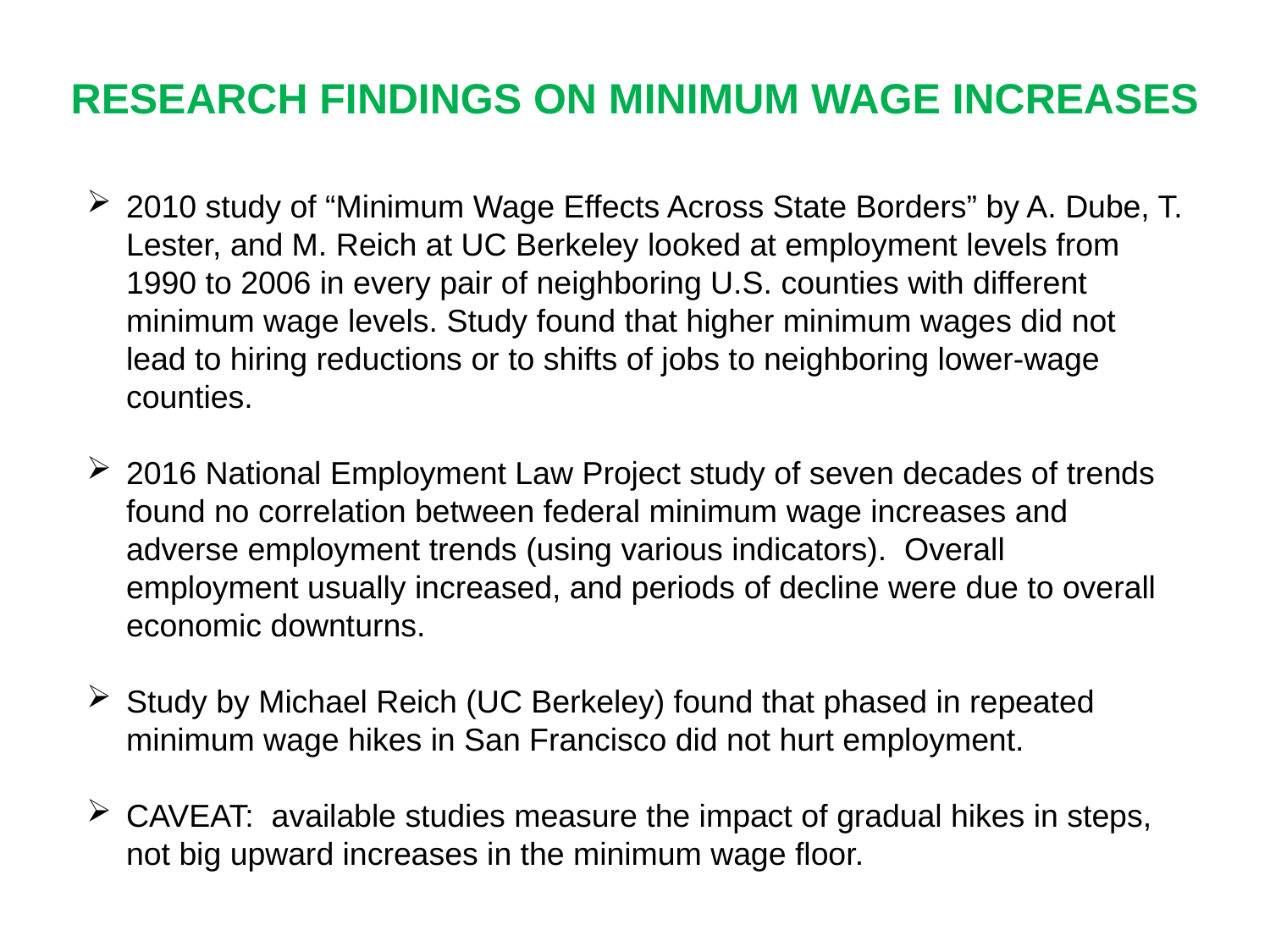

RESEARCH FINDINGS ON MINIMUM WAGE INCREASES
2010 study of “Minimum Wage Effects Across State Borders” by A. Dube, T. Lester, and M. Reich at UC Berkeley looked at employment levels from 1990 to 2006 in every pair of neighboring U.S. counties with different minimum wage levels. Study found that higher minimum wages did not lead to hiring reductions or to shifts of jobs to neighboring lower-wage counties.

2016 National Employment Law Project study of seven decades of trends found no correlation between federal minimum wage increases and adverse employment trends (using various indicators).  Overall employment usually increased, and periods of decline were due to overall economic downturns.

Study by Michael Reich (UC Berkeley) found that phased in repeated minimum wage hikes in San Francisco did not hurt employment.

CAVEAT:  available studies measure the impact of gradual hikes in steps, not big upward increases in the minimum wage floor.